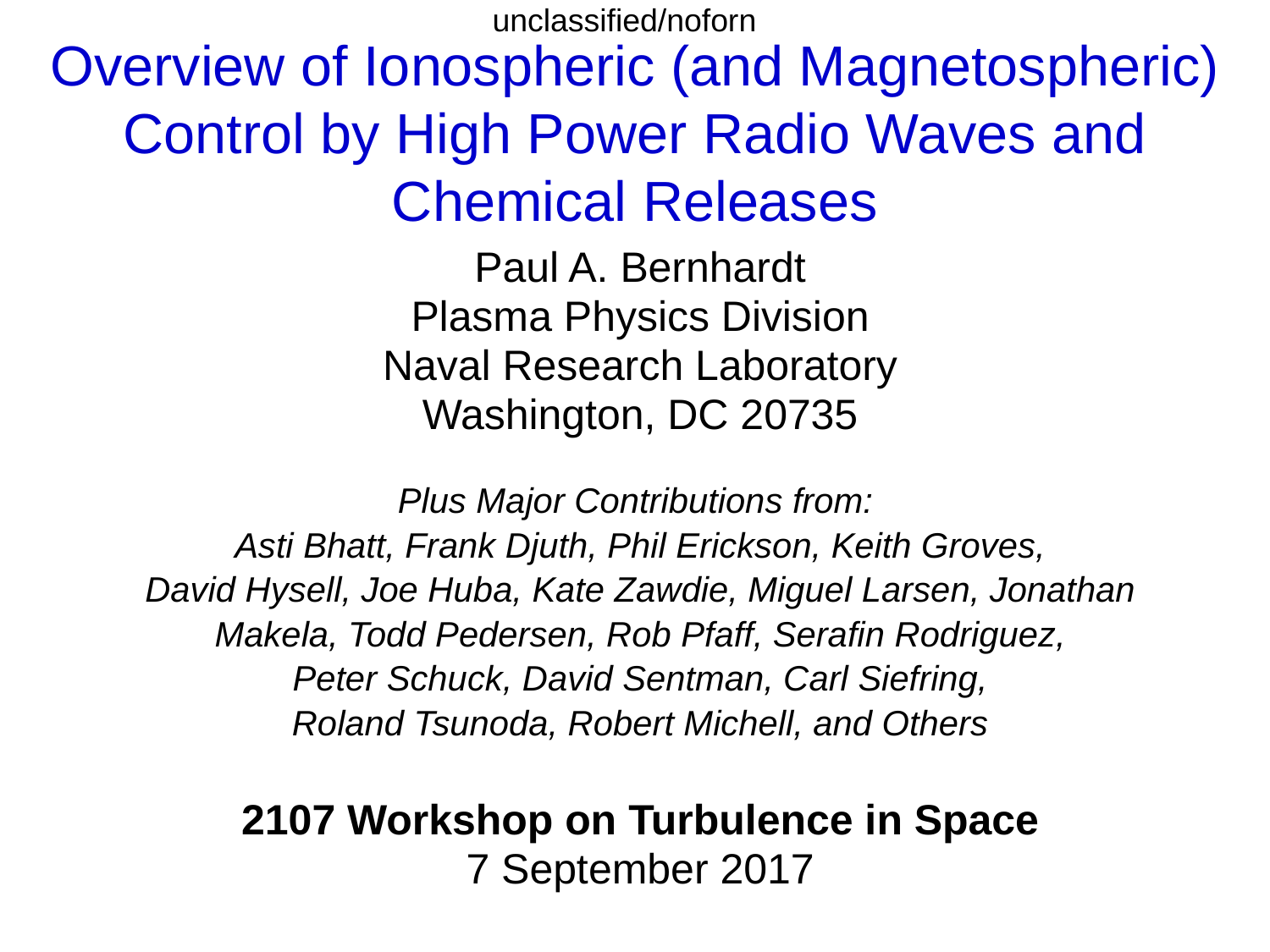

unclassified/noforn
# Overview of Ionospheric (and Magnetospheric) Control by High Power Radio Waves and Chemical Releases
Paul A. Bernhardt
Plasma Physics Division
Naval Research Laboratory
Washington, DC 20735

Plus Major Contributions from:
Asti Bhatt, Frank Djuth, Phil Erickson, Keith Groves,
 David Hysell, Joe Huba, Kate Zawdie, Miguel Larsen, Jonathan
Makela, Todd Pedersen, Rob Pfaff, Serafin Rodriguez,
Peter Schuck, David Sentman, Carl Siefring,
Roland Tsunoda, Robert Michell, and Others

2107 Workshop on Turbulence in Space
7 September 2017